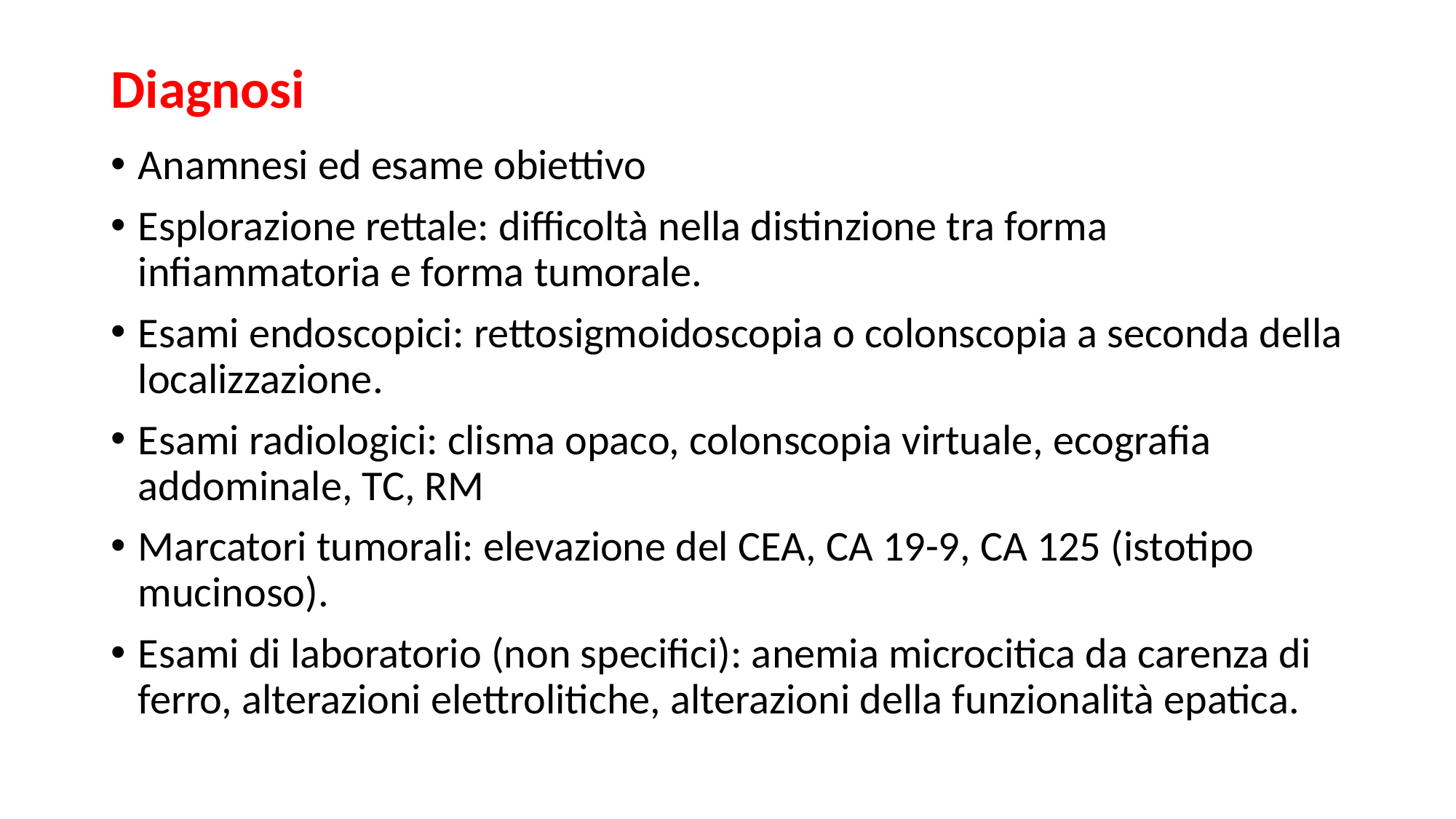

# Diagnosi
Anamnesi ed esame obiettivo
Esplorazione rettale: difficoltà nella distinzione tra forma infiammatoria e forma tumorale.
Esami endoscopici: rettosigmoidoscopia o colonscopia a seconda della localizzazione.
Esami radiologici: clisma opaco, colonscopia virtuale, ecografia addominale, TC, RM
Marcatori tumorali: elevazione del CEA, CA 19-9, CA 125 (istotipo mucinoso).
Esami di laboratorio (non specifici): anemia microcitica da carenza di ferro, alterazioni elettrolitiche, alterazioni della funzionalità epatica.